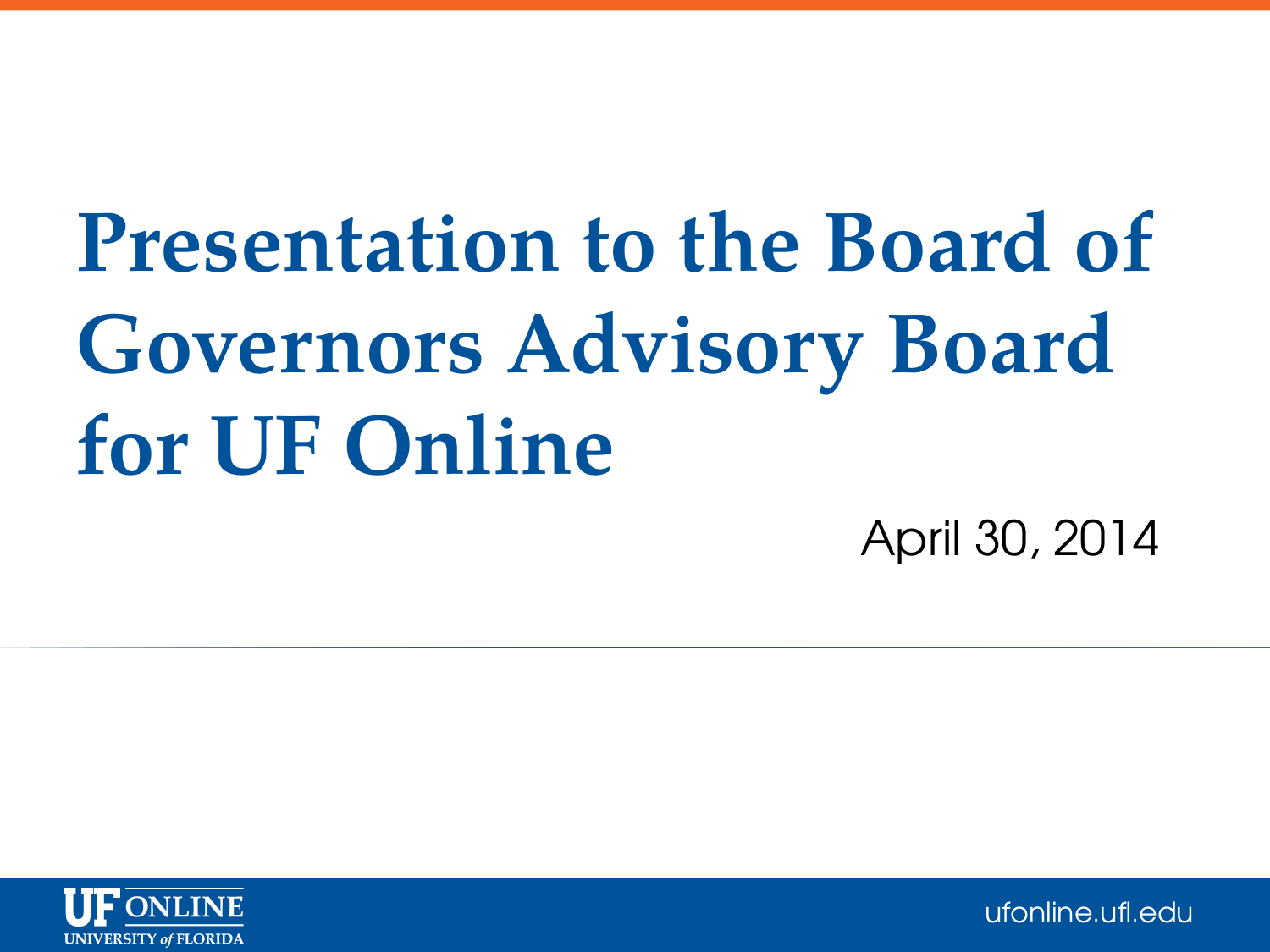

# Presentation to the Board of Governors Advisory Board for UF Online
April 30, 2014